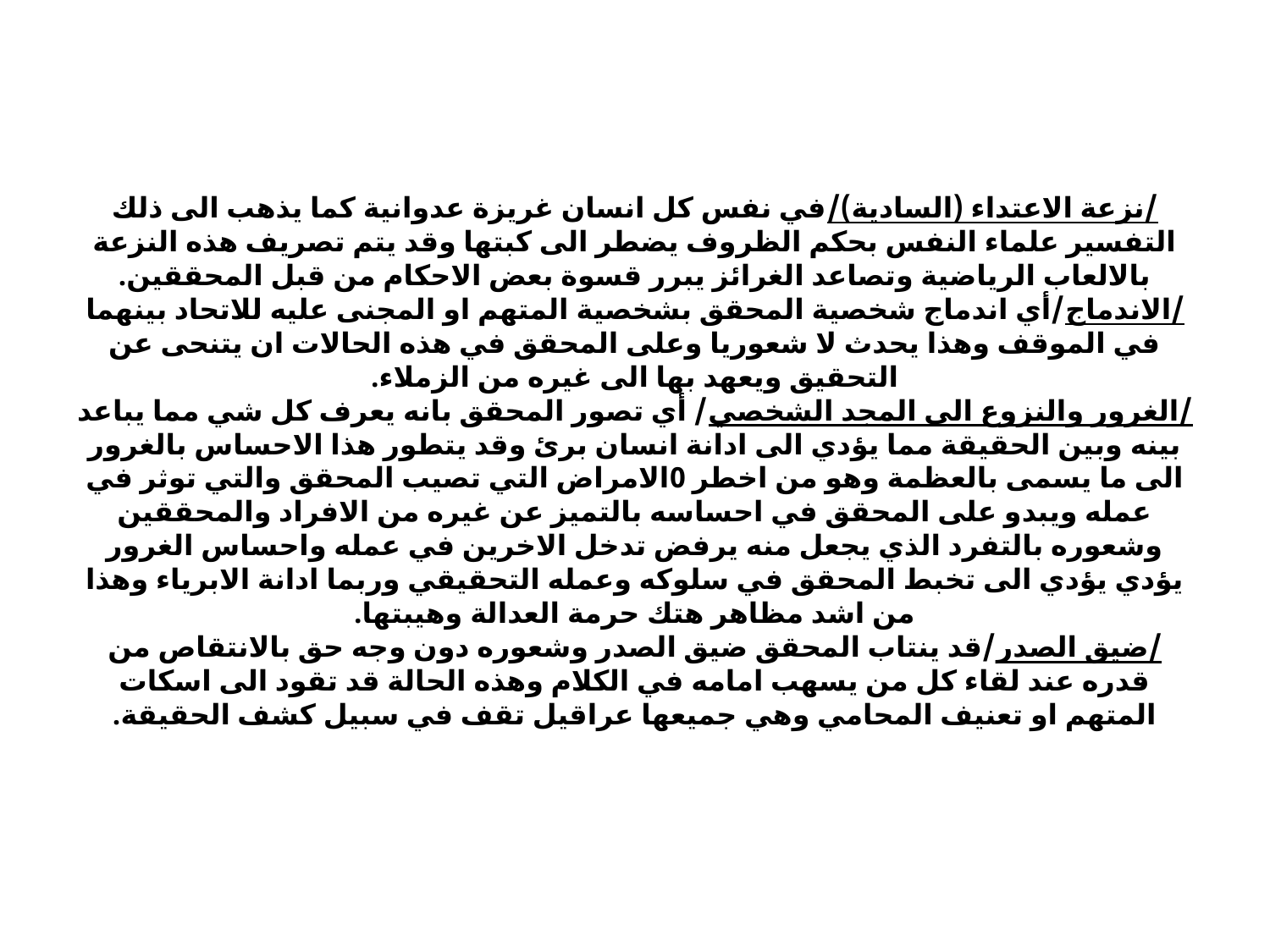

# /نزعة الاعتداء (السادية)/في نفس كل انسان غريزة عدوانية كما يذهب الى ذلك التفسير علماء النفس بحكم الظروف يضطر الى كبتها وقد يتم تصريف هذه النزعة بالالعاب الرياضية وتصاعد الغرائز يبرر قسوة بعض الاحكام من قبل المحققين. /الاندماج/أي اندماج شخصية المحقق بشخصية المتهم او المجنى عليه للاتحاد بينهما في الموقف وهذا يحدث لا شعوريا وعلى المحقق في هذه الحالات ان يتنحى عن التحقيق ويعهد بها الى غيره من الزملاء. /الغرور والنزوع الى المجد الشخصي/ أي تصور المحقق بانه يعرف كل شي مما يباعد بينه وبين الحقيقة مما يؤدي الى ادانة انسان برئ وقد يتطور هذا الاحساس بالغرور الى ما يسمى بالعظمة وهو من اخطر 0الامراض التي تصيب المحقق والتي توثر في عمله ويبدو على المحقق في احساسه بالتميز عن غيره من الافراد والمحققين وشعوره بالتفرد الذي يجعل منه يرفض تدخل الاخرين في عمله واحساس الغرور يؤدي يؤدي الى تخبط المحقق في سلوكه وعمله التحقيقي وربما ادانة الابرياء وهذا من اشد مظاهر هتك حرمة العدالة وهيبتها. /ضيق الصدر/قد ينتاب المحقق ضيق الصدر وشعوره دون وجه حق بالانتقاص من قدره عند لقاء كل من يسهب امامه في الكلام وهذه الحالة قد تقود الى اسكات المتهم او تعنيف المحامي وهي جميعها عراقيل تقف في سبيل كشف الحقيقة.